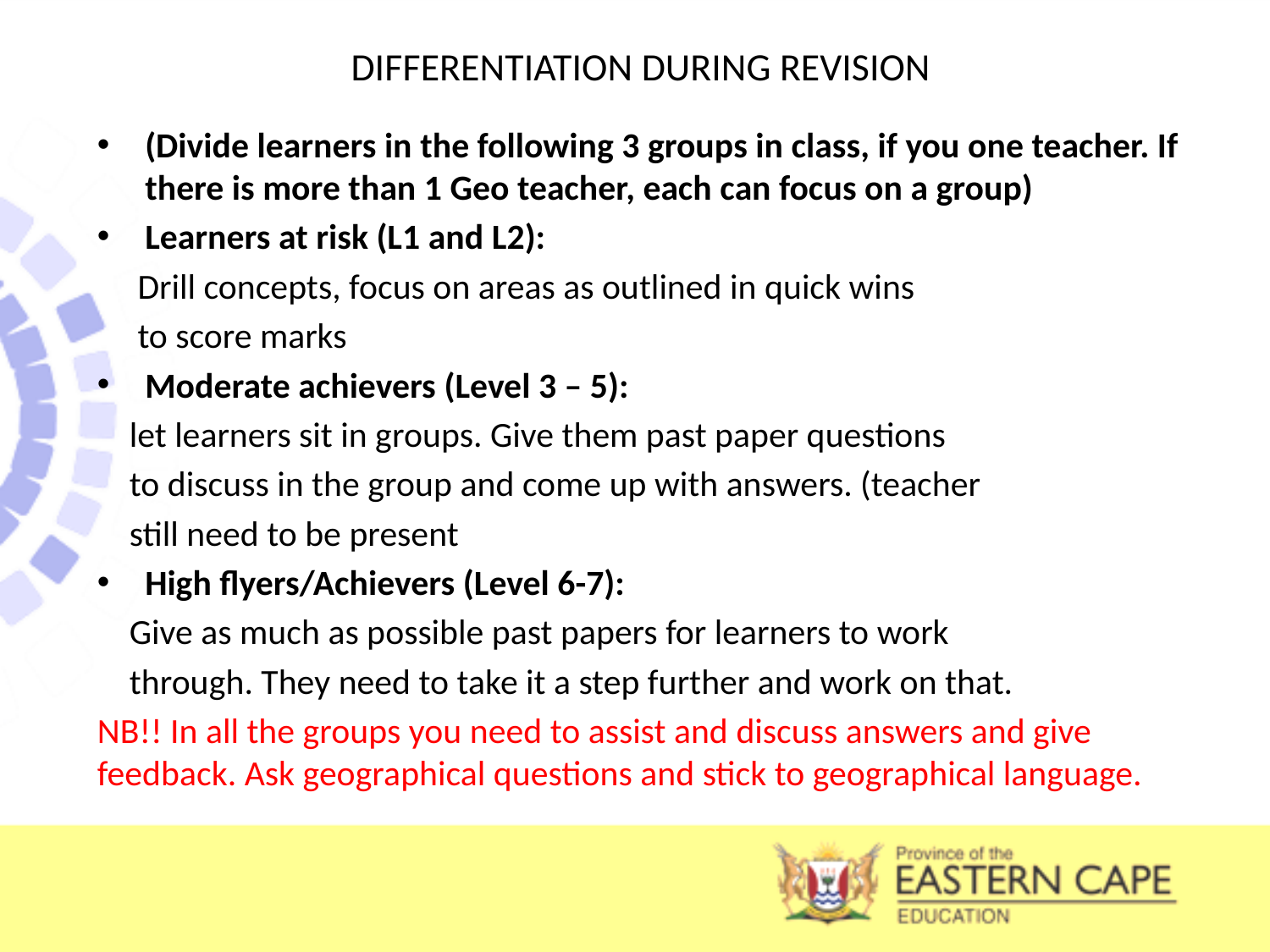

# DIFFERENTIATION DURING REVISION
(Divide learners in the following 3 groups in class, if you one teacher. If there is more than 1 Geo teacher, each can focus on a group)
Learners at risk (L1 and L2):
     Drill concepts, focus on areas as outlined in quick wins
     to score marks
Moderate achievers (Level 3 – 5):
    let learners sit in groups. Give them past paper questions
    to discuss in the group and come up with answers. (teacher
    still need to be present
High flyers/Achievers (Level 6-7):
    Give as much as possible past papers for learners to work
    through. They need to take it a step further and work on that.
NB!! In all the groups you need to assist and discuss answers and give feedback. Ask geographical questions and stick to geographical language.